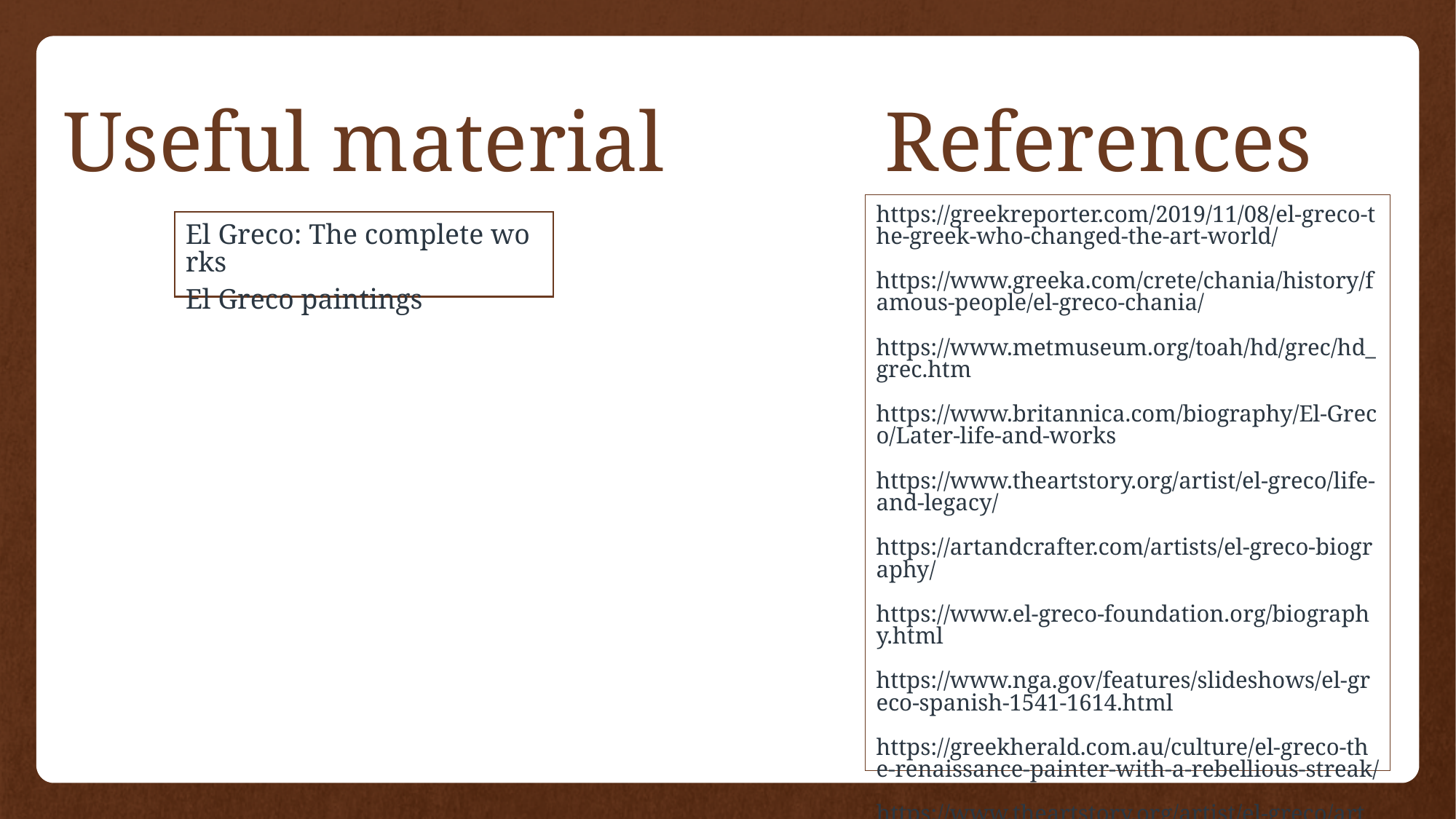

Useful material
References
https://greekreporter.com/2019/11/08/el-greco-the-greek-who-changed-the-art-world/
https://www.greeka.com/crete/chania/history/famous-people/el-greco-chania/
https://www.metmuseum.org/toah/hd/grec/hd_grec.htm
https://www.britannica.com/biography/El-Greco/Later-life-and-works
https://www.theartstory.org/artist/el-greco/life-and-legacy/
https://artandcrafter.com/artists/el-greco-biography/
https://www.el-greco-foundation.org/biography.html
https://www.nga.gov/features/slideshows/el-greco-spanish-1541-1614.html
https://greekherald.com.au/culture/el-greco-the-renaissance-painter-with-a-rebellious-streak/
https://www.theartstory.org/artist/el-greco/artworks/
https://www.artble.com/artists/el_greco
https://www.nndb.com/people/687/000084435/
https://www.biography.com/artist/el-greco
El Greco: The complete works
El Greco paintings